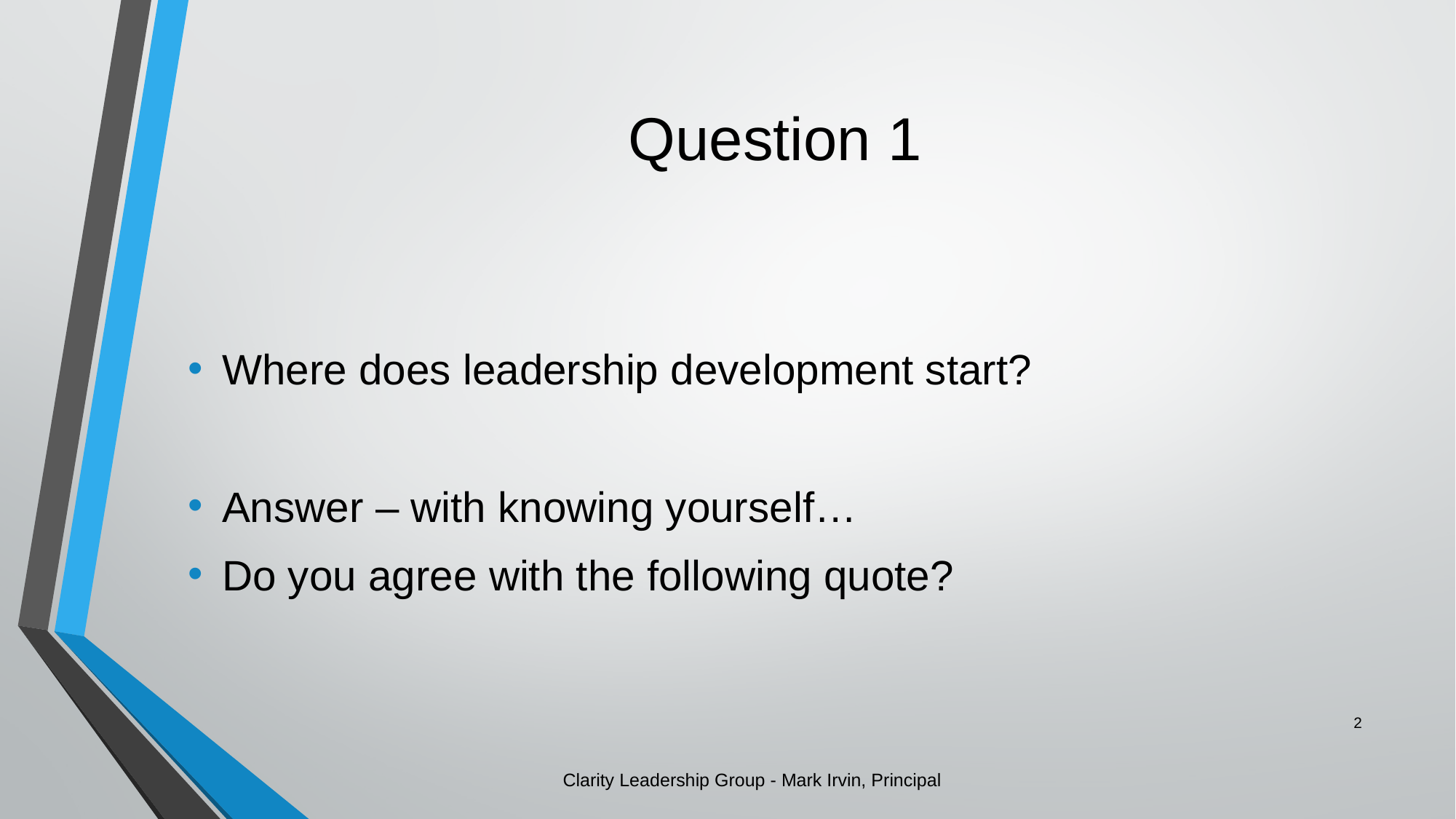

# Question 1
Where does leadership development start?

Answer – with knowing yourself…
Do you agree with the following quote?
2
Clarity Leadership Group - Mark Irvin, Principal